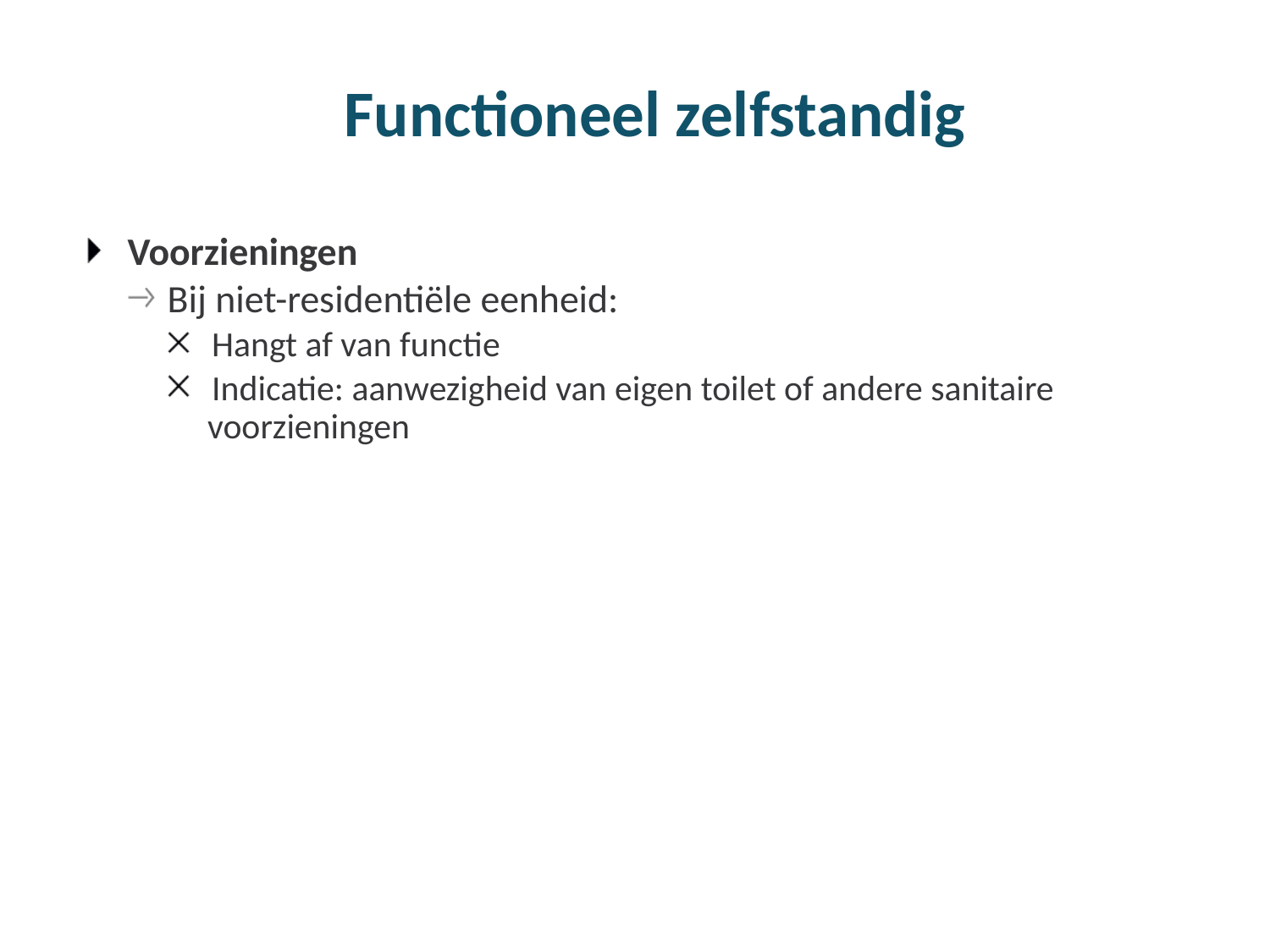

# Functioneel zelfstandig
Voorzieningen
Bij niet-residentiële eenheid:
Hangt af van functie
Indicatie: aanwezigheid van eigen toilet of andere sanitaire voorzieningen